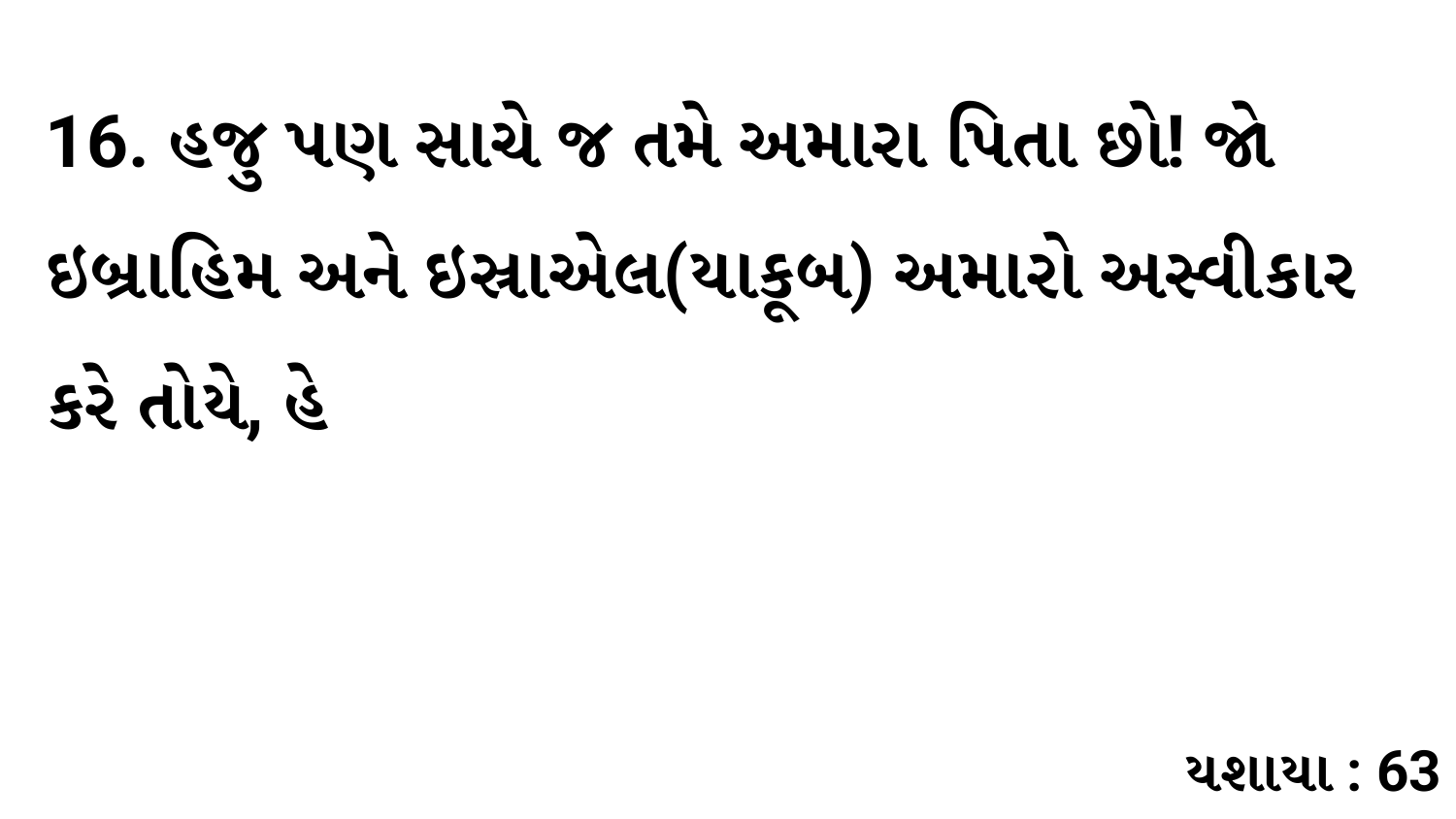

16. હજુ પણ સાચે જ તમે અમારા પિતા છો! જો ઇબ્રાહિમ અને ઇસ્રાએલ(યાકૂબ) અમારો અસ્વીકાર કરે તોયે, હે
યશાયા : 63